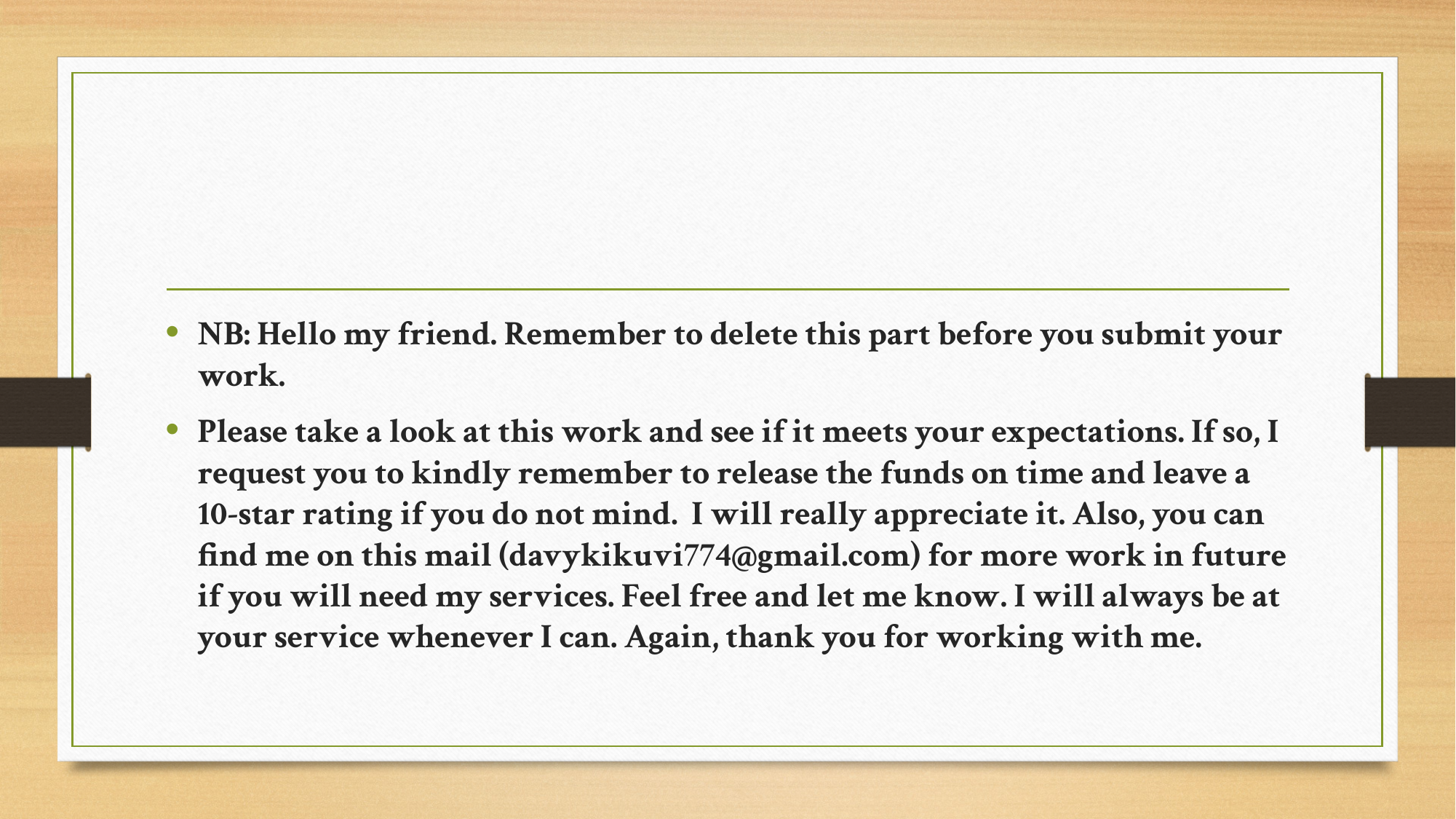

#
NB: Hello my friend. Remember to delete this part before you submit your work.
Please take a look at this work and see if it meets your expectations. If so, I request you to kindly remember to release the funds on time and leave a 10-star rating if you do not mind.  I will really appreciate it. Also, you can find me on this mail (davykikuvi774@gmail.com) for more work in future if you will need my services. Feel free and let me know. I will always be at your service whenever I can. Again, thank you for working with me.